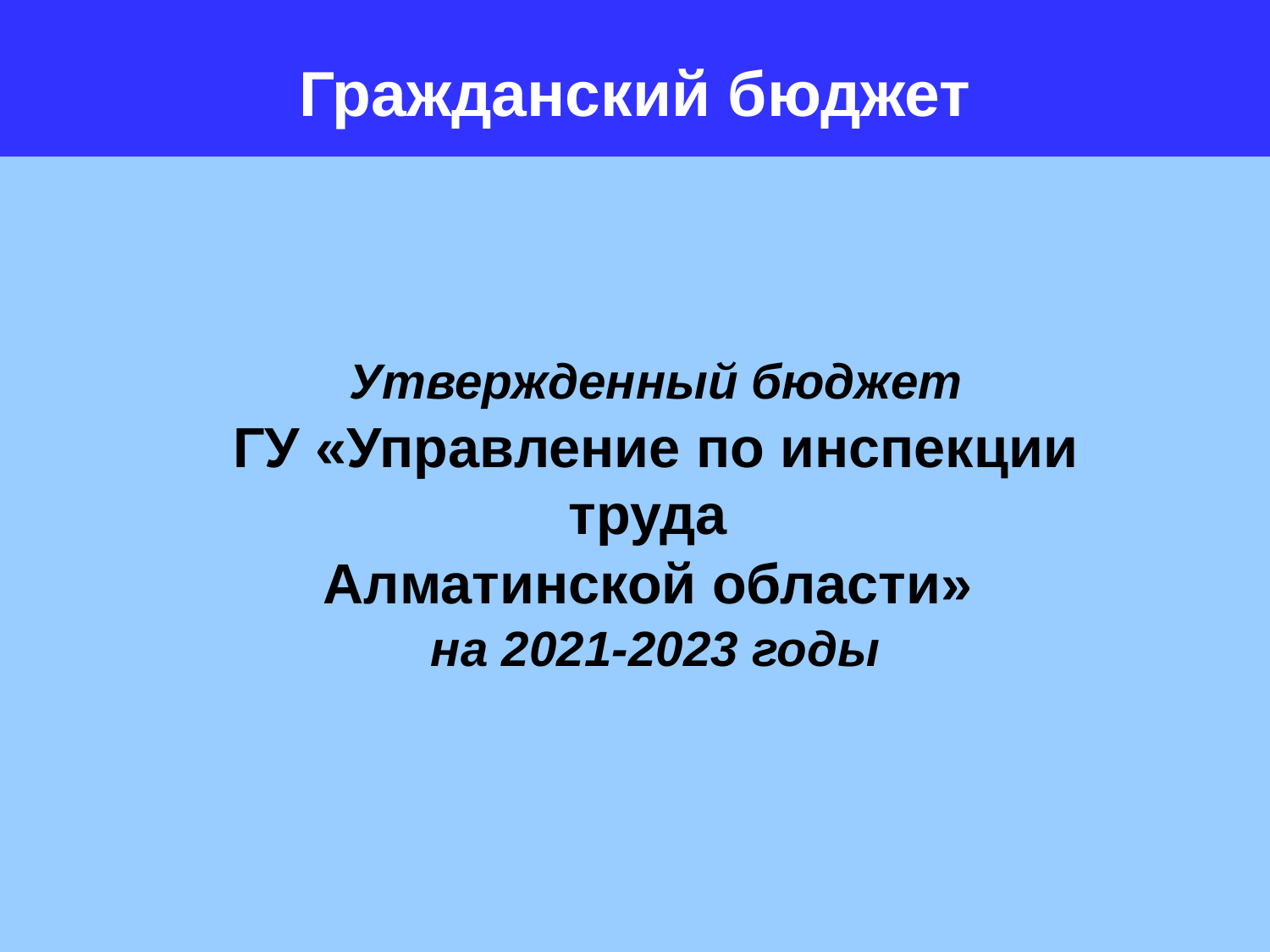

Гражданский бюджет

Утвержденный бюджет
ГУ «Управление по инспекции труда
Алматинской области»
на 2021-2023 годы